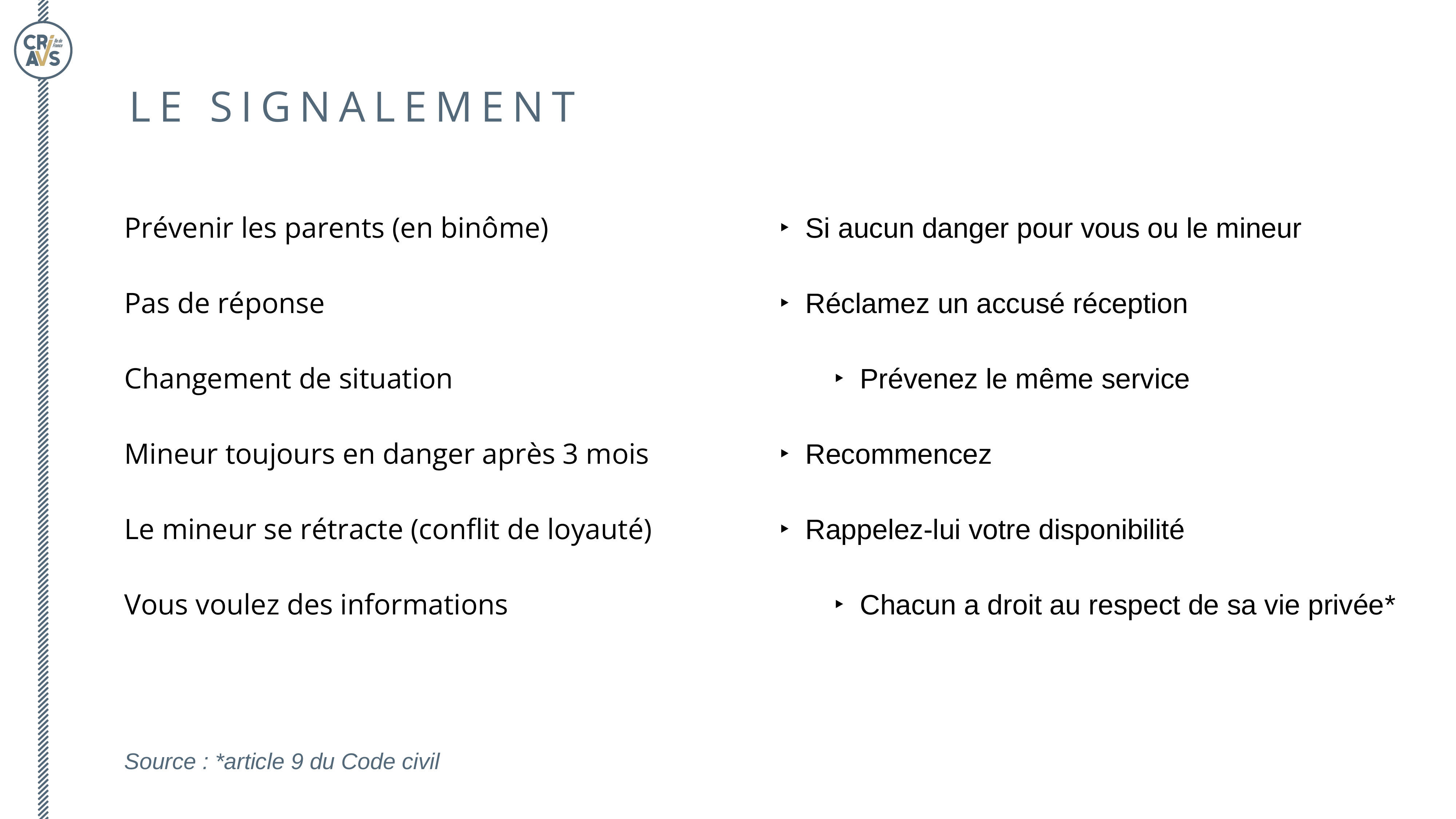

le signalement
Prévenir les parents (en binôme)					‣  Si aucun danger pour vous ou le mineur
Pas de réponse									‣  Réclamez un accusé réception
Changement de situation							‣  Prévenez le même service
Mineur toujours en danger après 3 mois 			‣  Recommencez
Le mineur se rétracte (conflit de loyauté)			‣  Rappelez-lui votre disponibilité
Vous voulez des informations						‣  Chacun a droit au respect de sa vie privée*
Source : *article 9 du Code civil